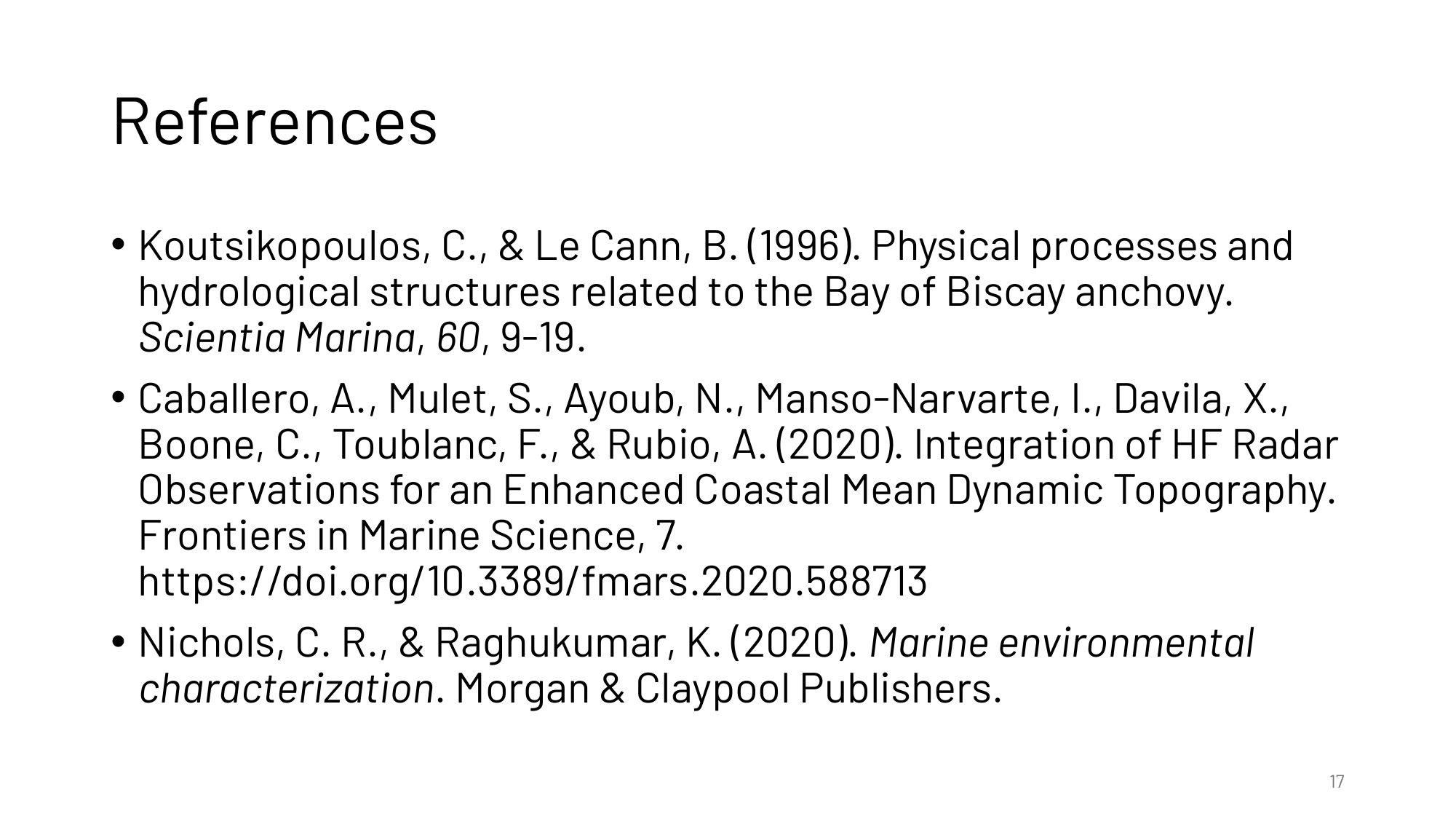

# References
Koutsikopoulos, C., & Le Cann, B. (1996). Physical processes and hydrological structures related to the Bay of Biscay anchovy. Scientia Marina, 60, 9-19.
Caballero, A., Mulet, S., Ayoub, N., Manso-Narvarte, I., Davila, X., Boone, C., Toublanc, F., & Rubio, A. (2020). Integration of HF Radar Observations for an Enhanced Coastal Mean Dynamic Topography. Frontiers in Marine Science, 7. https://doi.org/10.3389/fmars.2020.588713
Nichols, C. R., & Raghukumar, K. (2020). Marine environmental characterization. Morgan & Claypool Publishers.

17